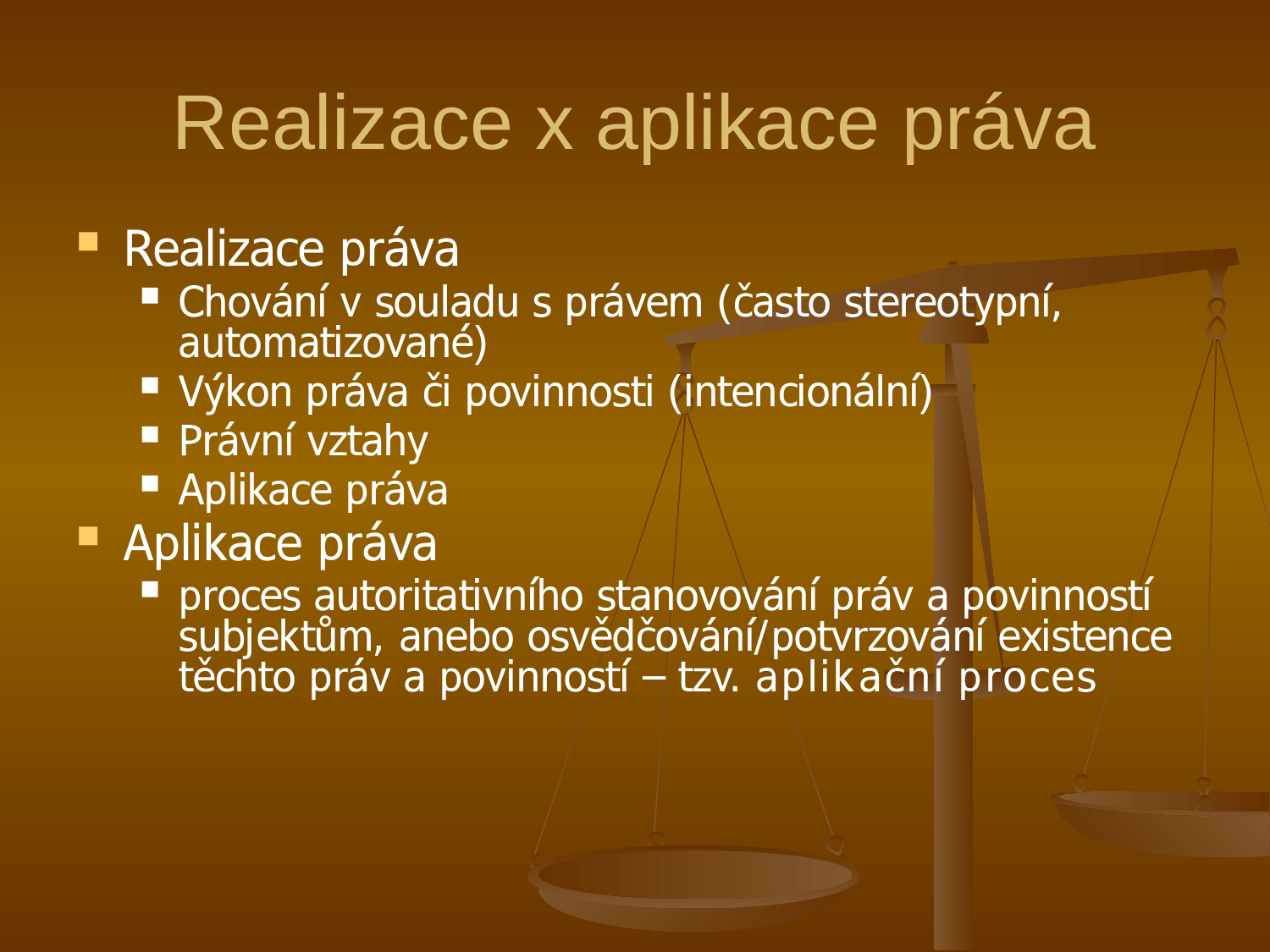

# Realizace x aplikace práva
Realizace práva
Chování v souladu s právem (často stereotypní, automatizované)
Výkon práva či povinnosti (intencionální)
Právní vztahy
Aplikace práva
Aplikace práva
proces autoritativního stanovování práv a povinností subjektům, anebo osvědčování/potvrzování existence těchto práv a povinností – tzv. aplikační proces